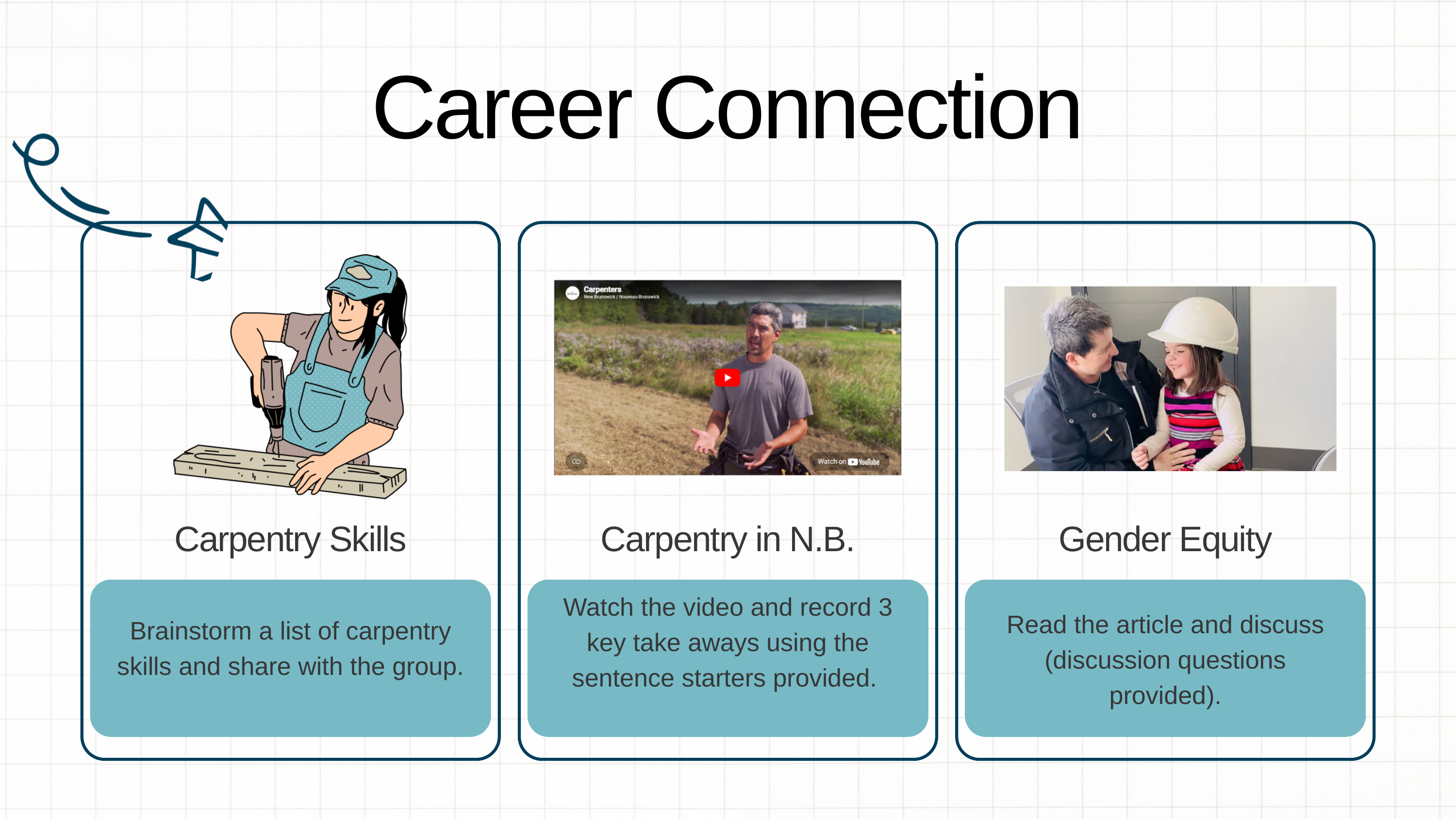

Career Connection

Carpentry Skills
Carpentry in N.B.
Gender Equity

Watch the video and record 3 key take aways using the sentence starters provided.
Read the article and discuss (discussion questions provided).
Brainstorm a list of carpentry skills and share with the group.